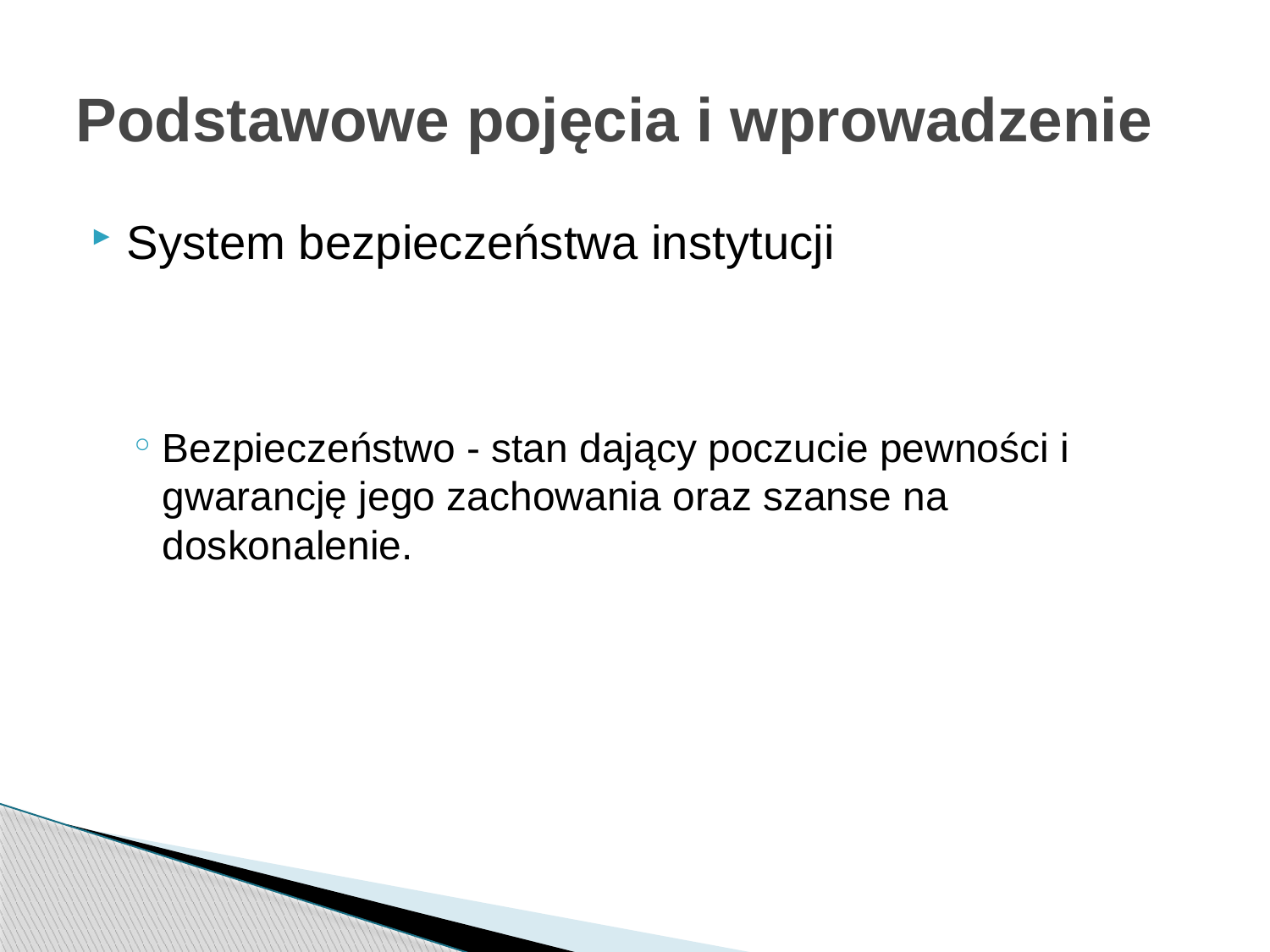

# Podstawowe pojęcia i wprowadzenie
System bezpieczeństwa instytucji

Bezpieczeństwo - stan dający poczucie pewności i gwarancję jego zachowania oraz szanse na doskonalenie.